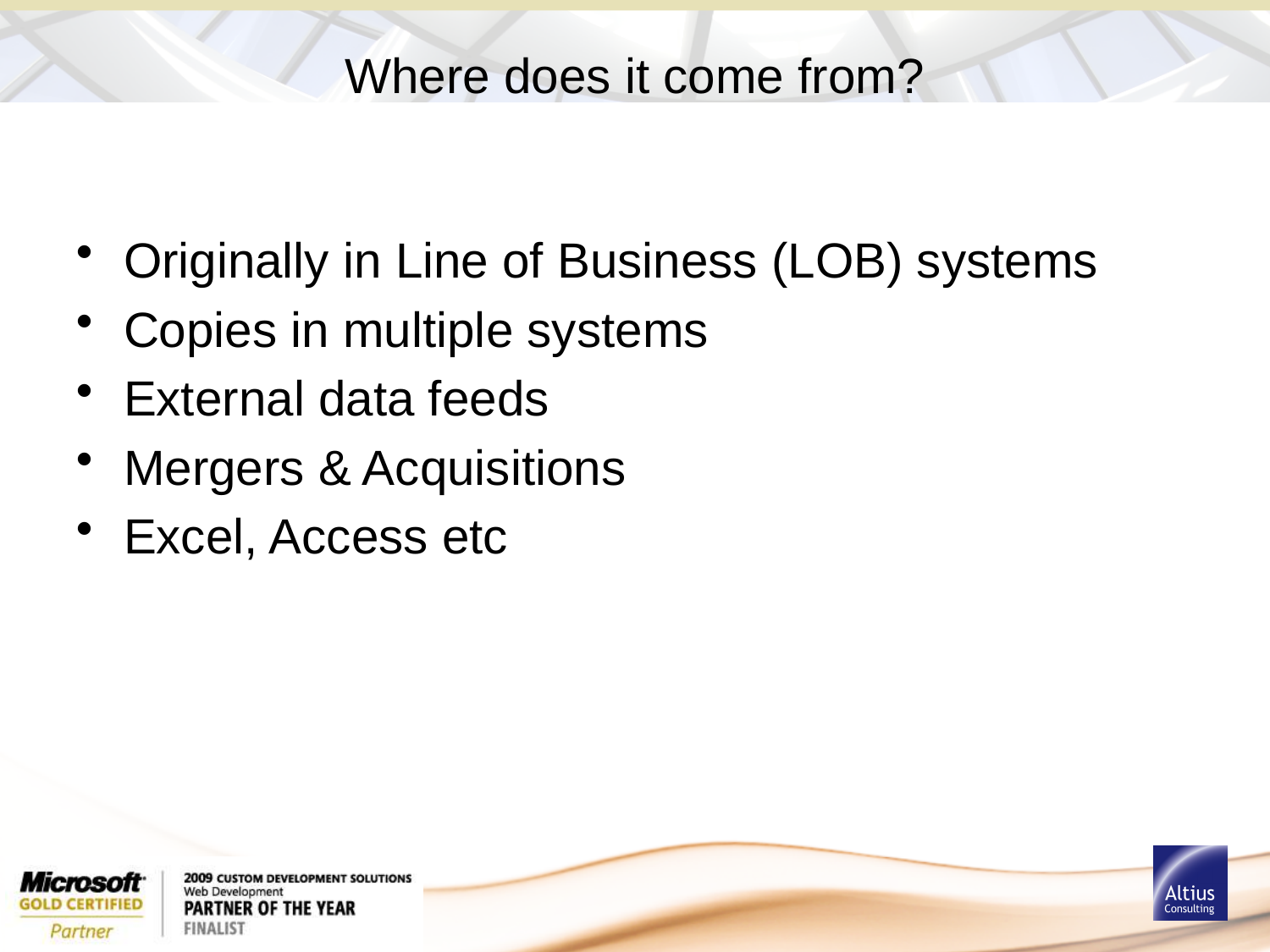

# Where does it come from?
Originally in Line of Business (LOB) systems
Copies in multiple systems
External data feeds
Mergers & Acquisitions
Excel, Access etc